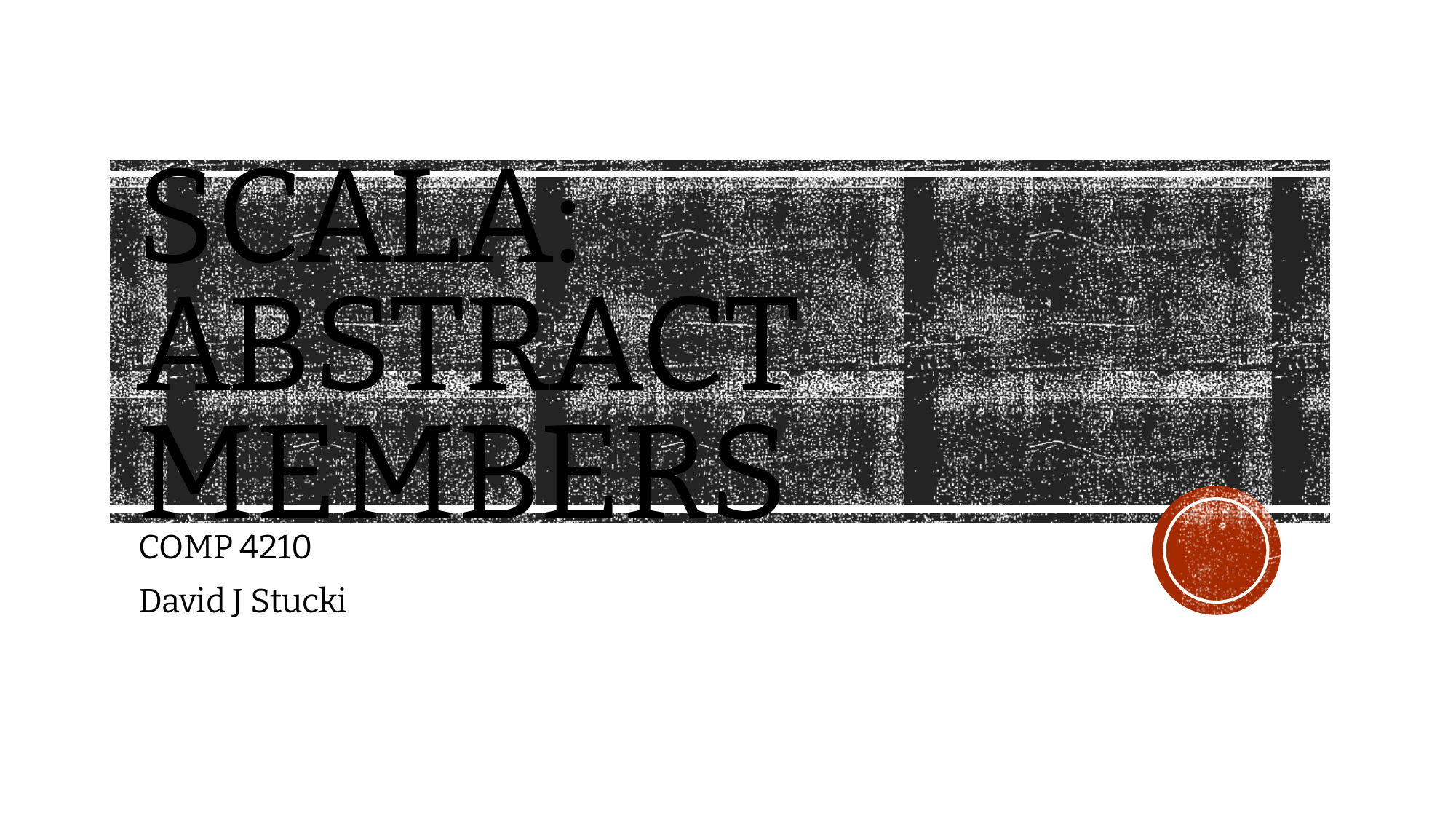

# Scala: Abstract Members
COMP 4210
David J Stucki